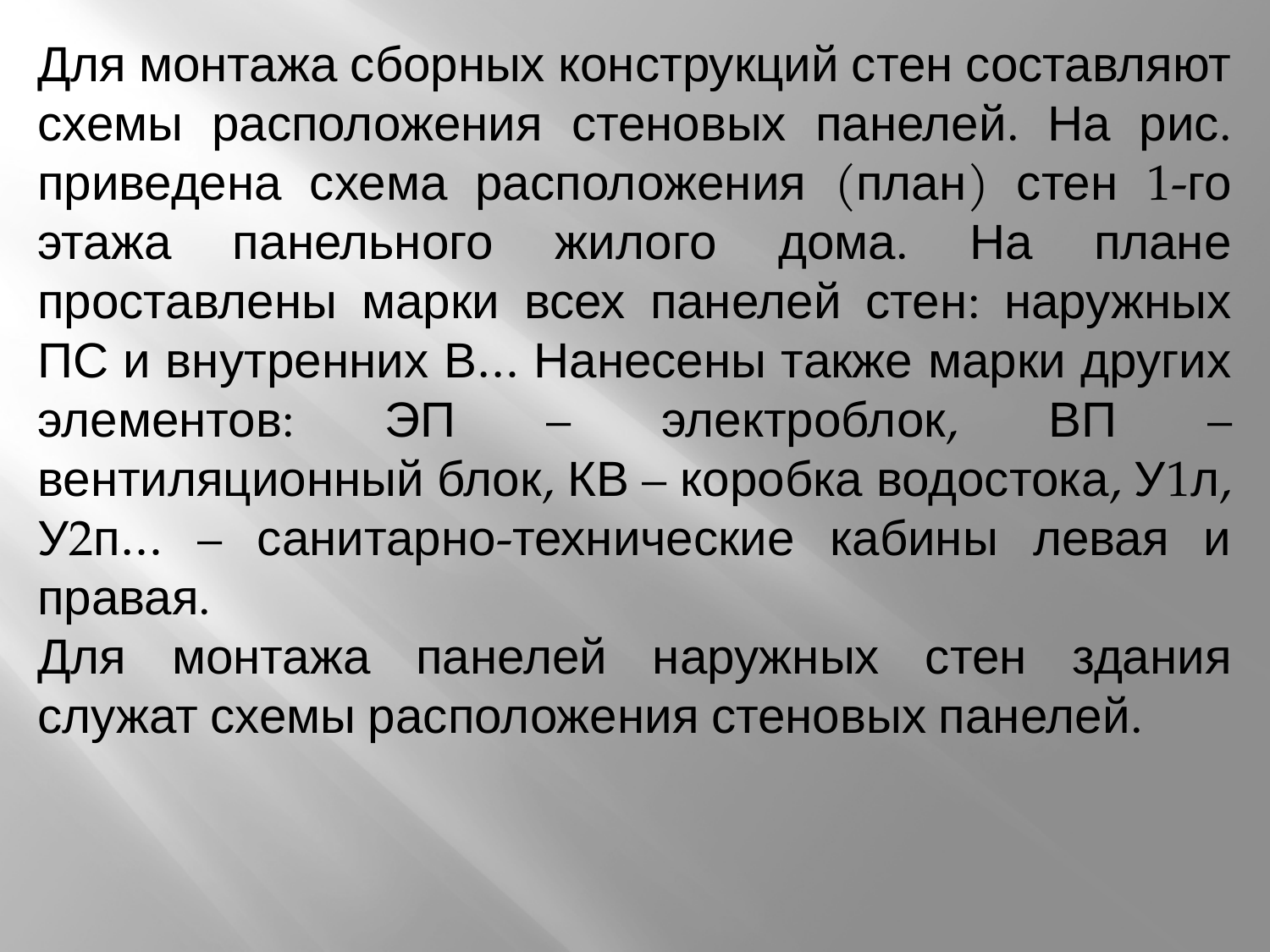

Для монтажа сборных конструкций стен составляют схемы расположения стеновых панелей. На рис. приведена схема расположения (план) стен 1-го этажа панельного жилого дома. На плане проставлены марки всех панелей стен: наружных ПС и внутренних В… Нанесены также марки других элементов: ЭП – электроблок, ВП – вентиляционный блок, КВ – коробка водостока, У1л, У2п… – санитарно-технические кабины левая и правая.
Для монтажа панелей наружных стен здания служат схемы расположения стеновых панелей.